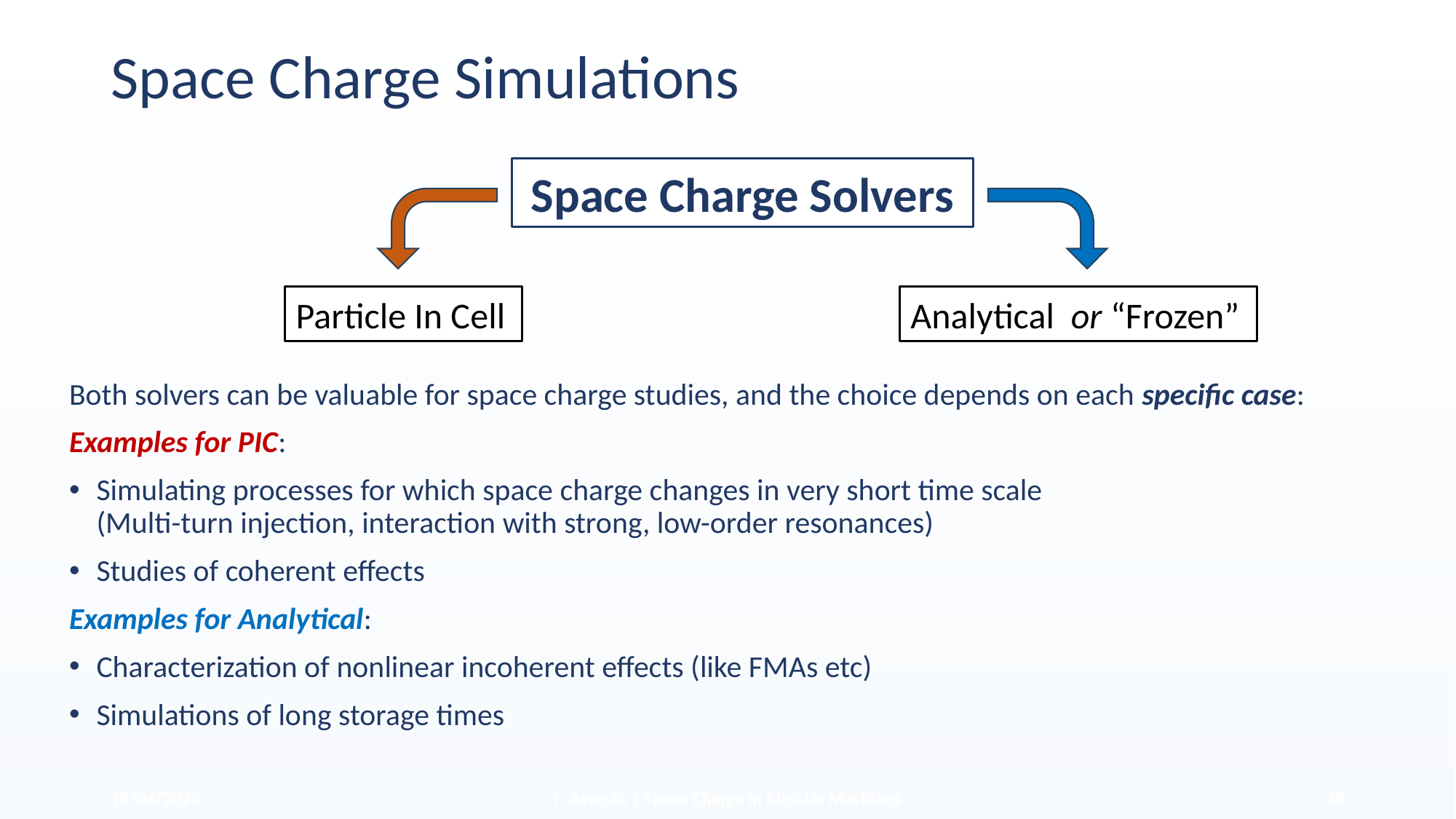

# Space Charge Simulations
Space Charge Solvers

Particle In Cell
Analytical  or “Frozen”
Both solvers can be valuable for space charge studies, and the choice depends on each specific case:
Examples for PIC:
Simulating processes for which space charge changes in very short time scale
(Multi-turn injection, interaction with strong, low-order resonances)
Studies of coherent effects
Examples for Analytical:
Characterization of nonlinear incoherent effects (like FMAs etc)
Simulations of long storage times

18/06/2025
F. Asvesta | Space Charge in Circular Machines
48